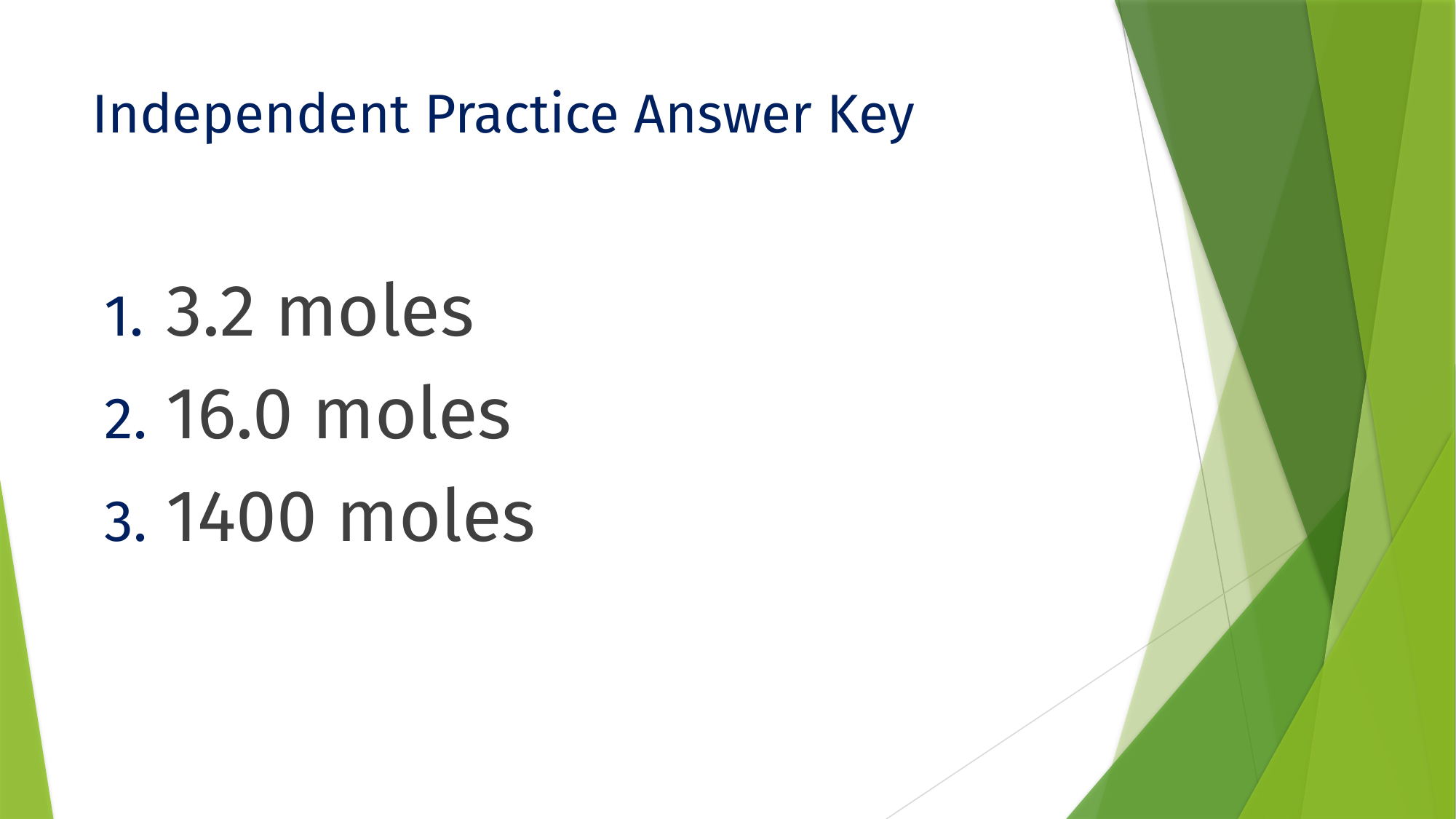

# Independent Practice Answer Key
3.2 moles
16.0 moles
1400 moles